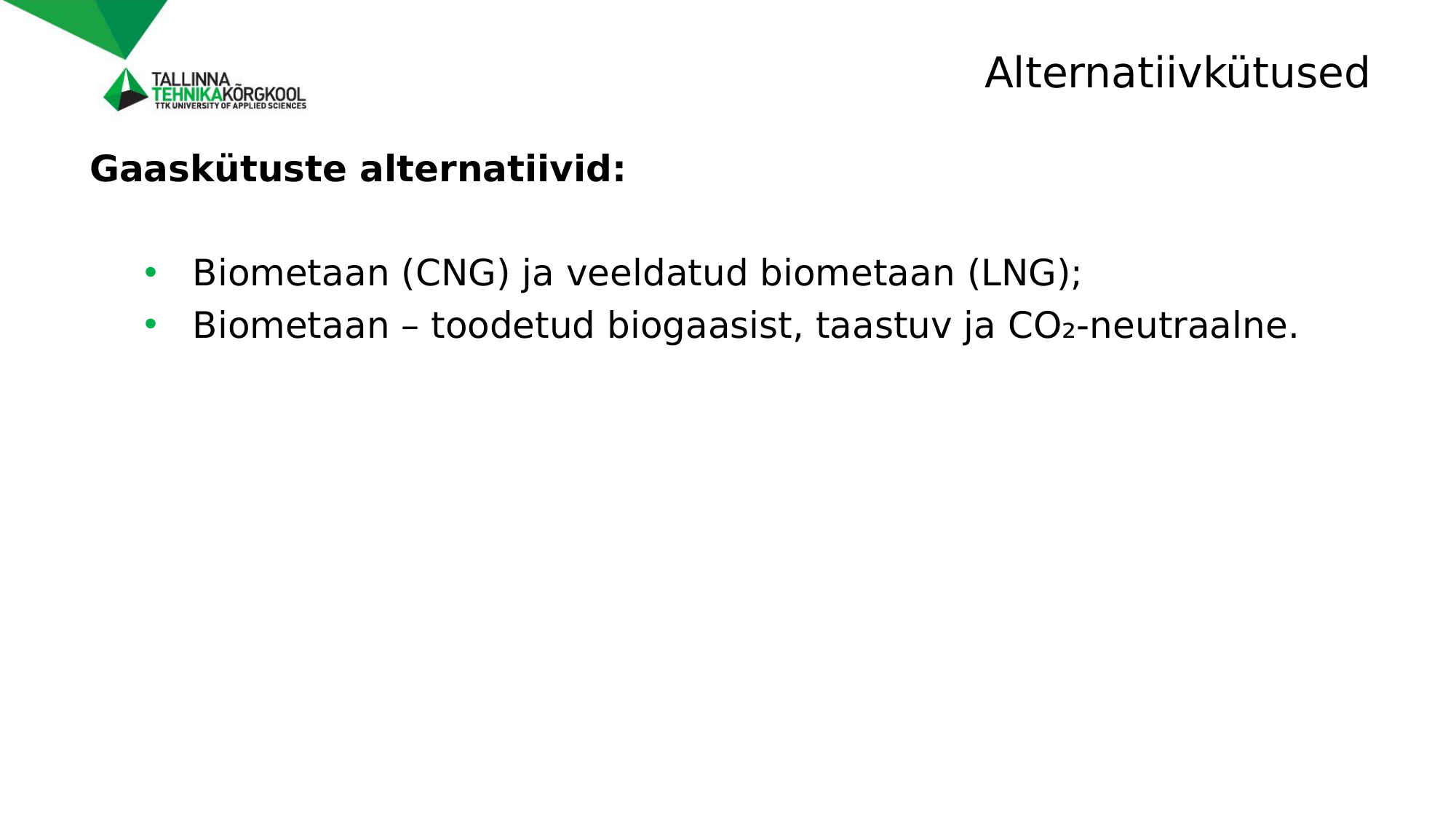

# Alternatiivkütused
Gaaskütuste alternatiivid:

Biometaan (CNG) ja veeldatud biometaan (LNG);
Biometaan – toodetud biogaasist, taastuv ja CO₂-neutraalne.